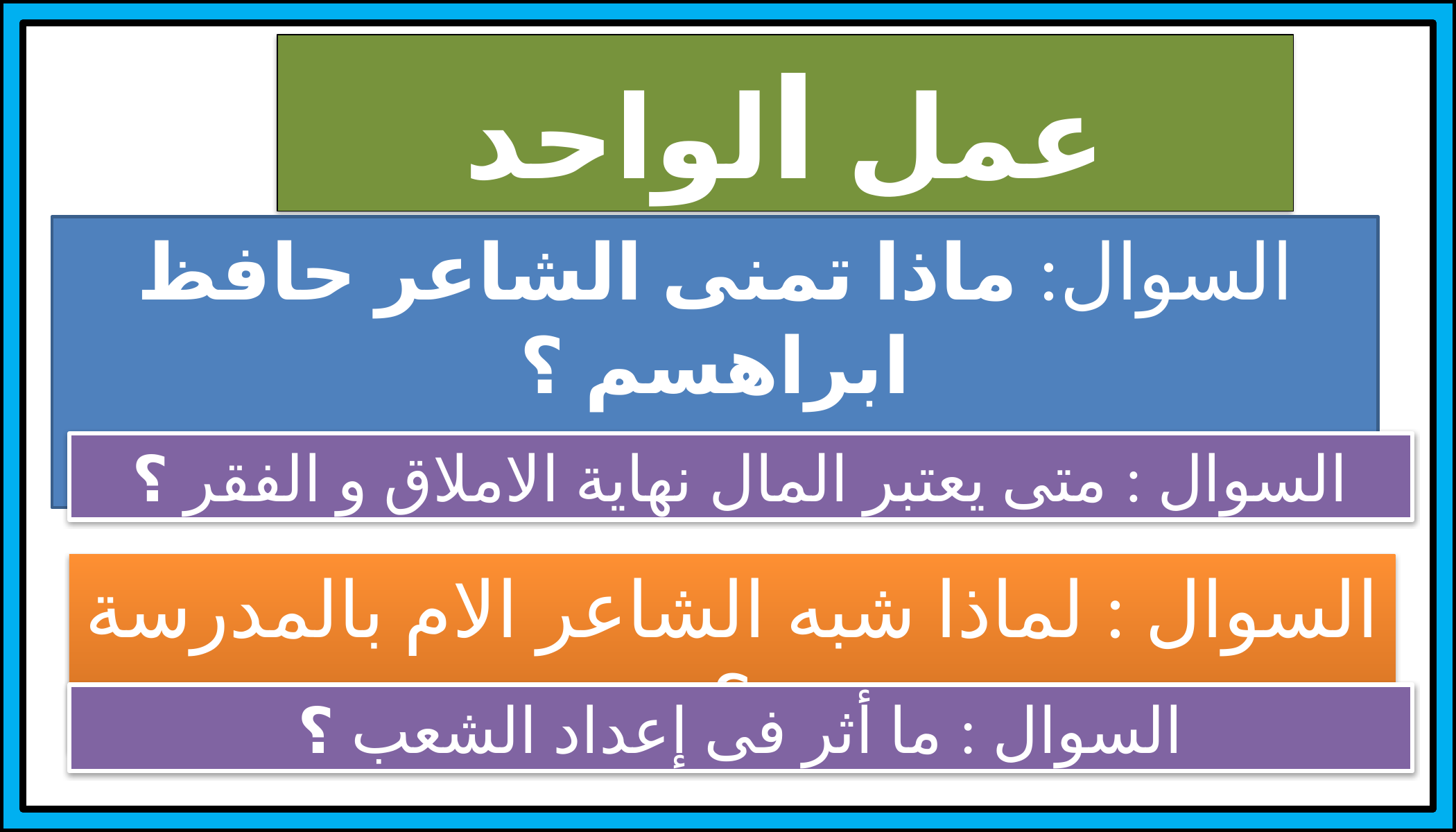

عمل الواحد
السوال: ماذا تمنى الشاعر حافظ ابراهسم ؟

السوال : متى يعتبر المال نهاية الاملاق و الفقر ؟
السوال : لماذا شبه الشاعر الام بالمدرسة ؟
السوال : ما أثر فى إعداد الشعب ؟